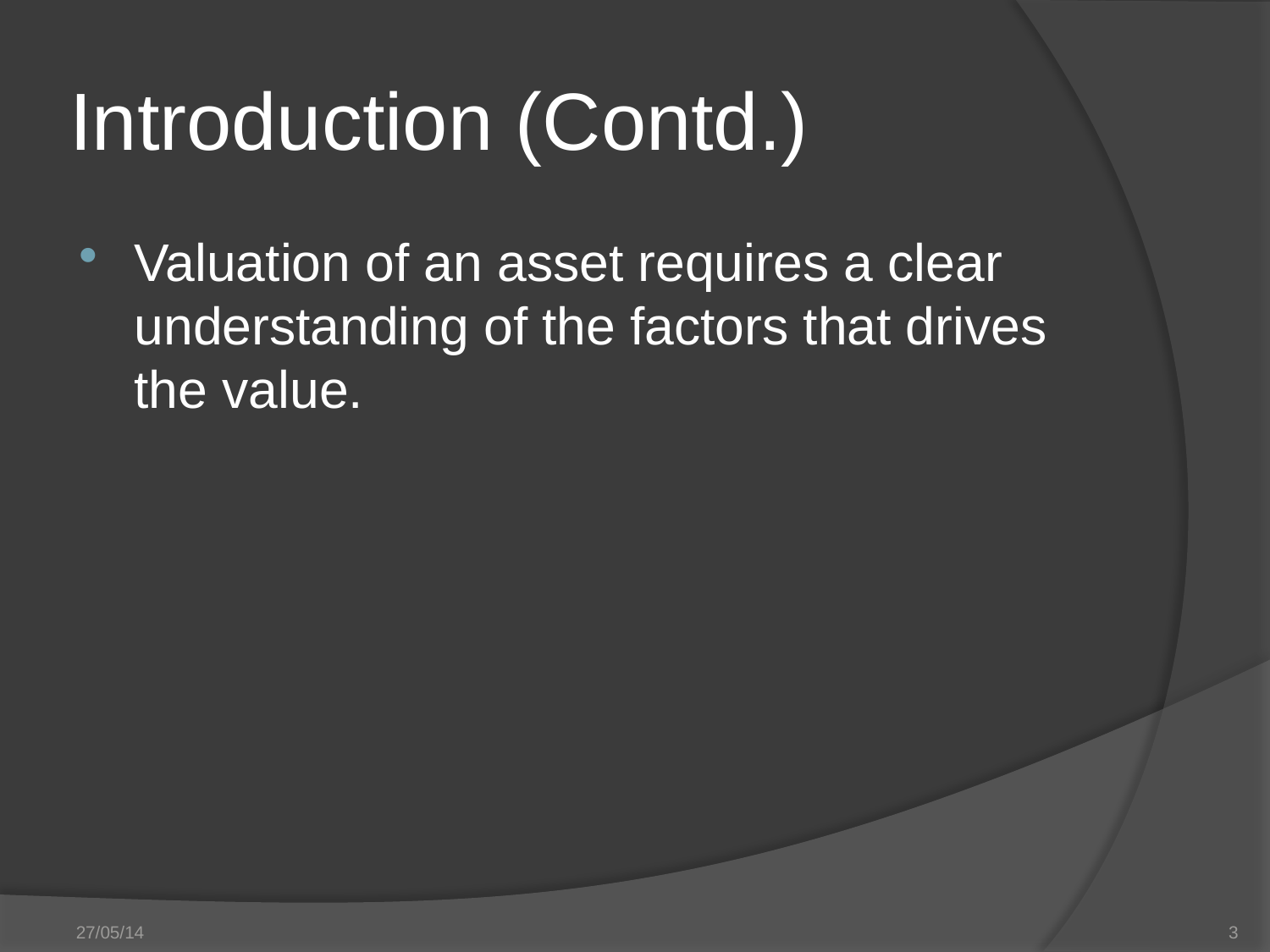

# Introduction (Contd.)
Valuation of an asset requires a clear understanding of the factors that drives the value.
27/05/14
3